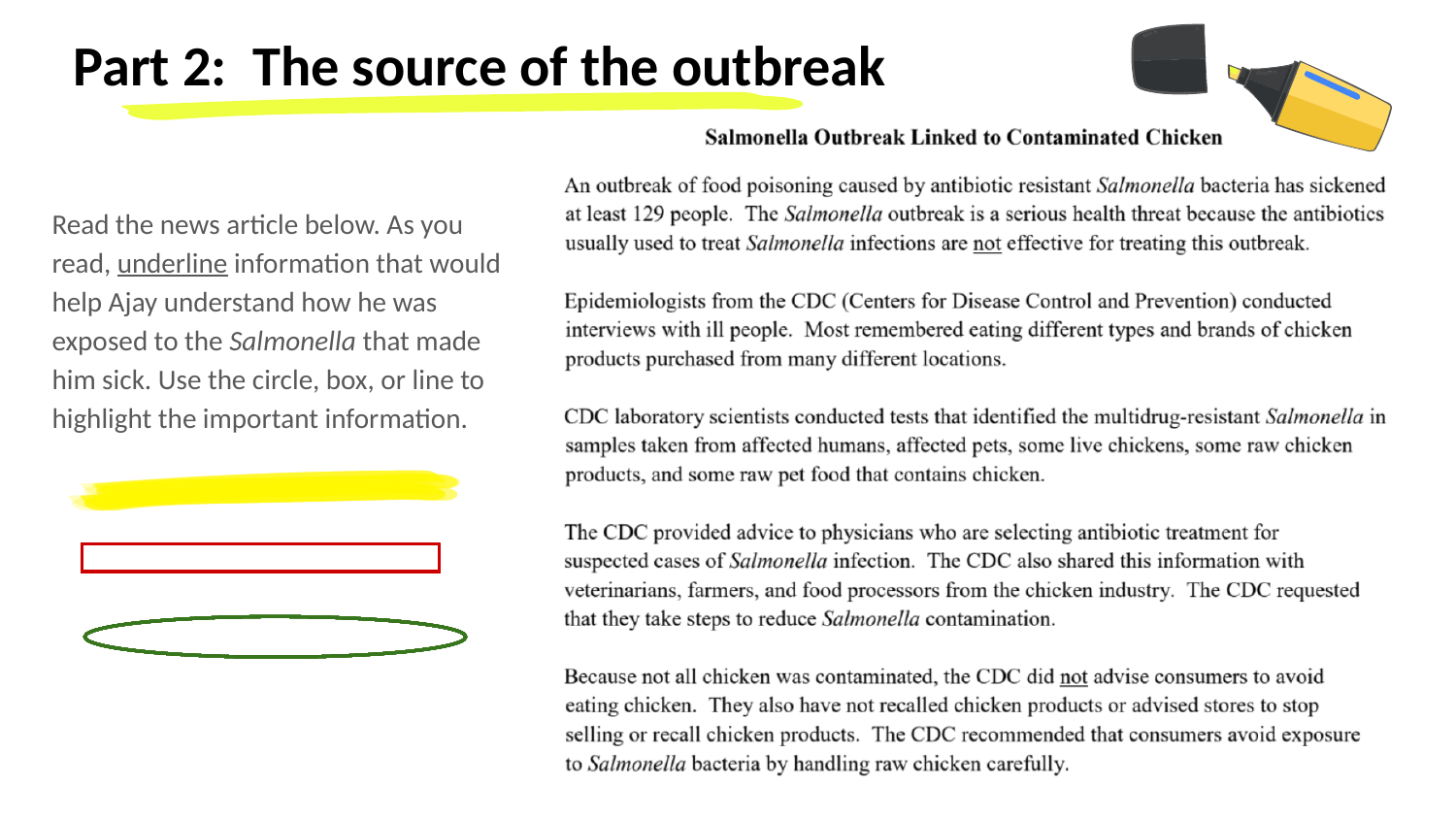

# Part 2:  The source of the outbreak

Read the news article below. As you read, underline information that would help Ajay understand how he was exposed to the Salmonella that made him sick. Use the circle, box, or line to highlight the important information.